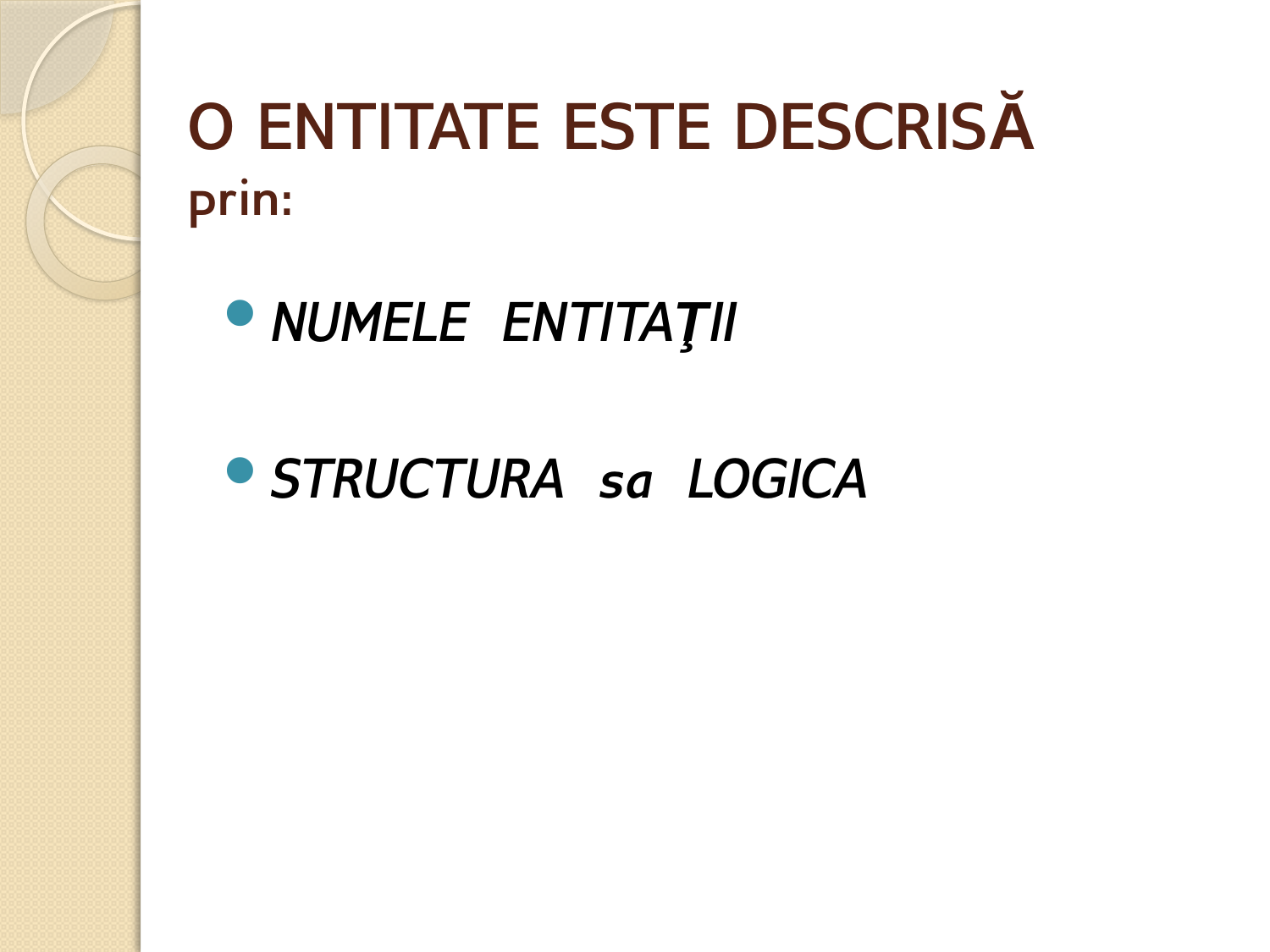

# O ENTITATE ESTE DESCRISĂ prin:

NUMELE  ENTITAŢII

STRUCTURA  sa  LOGICA